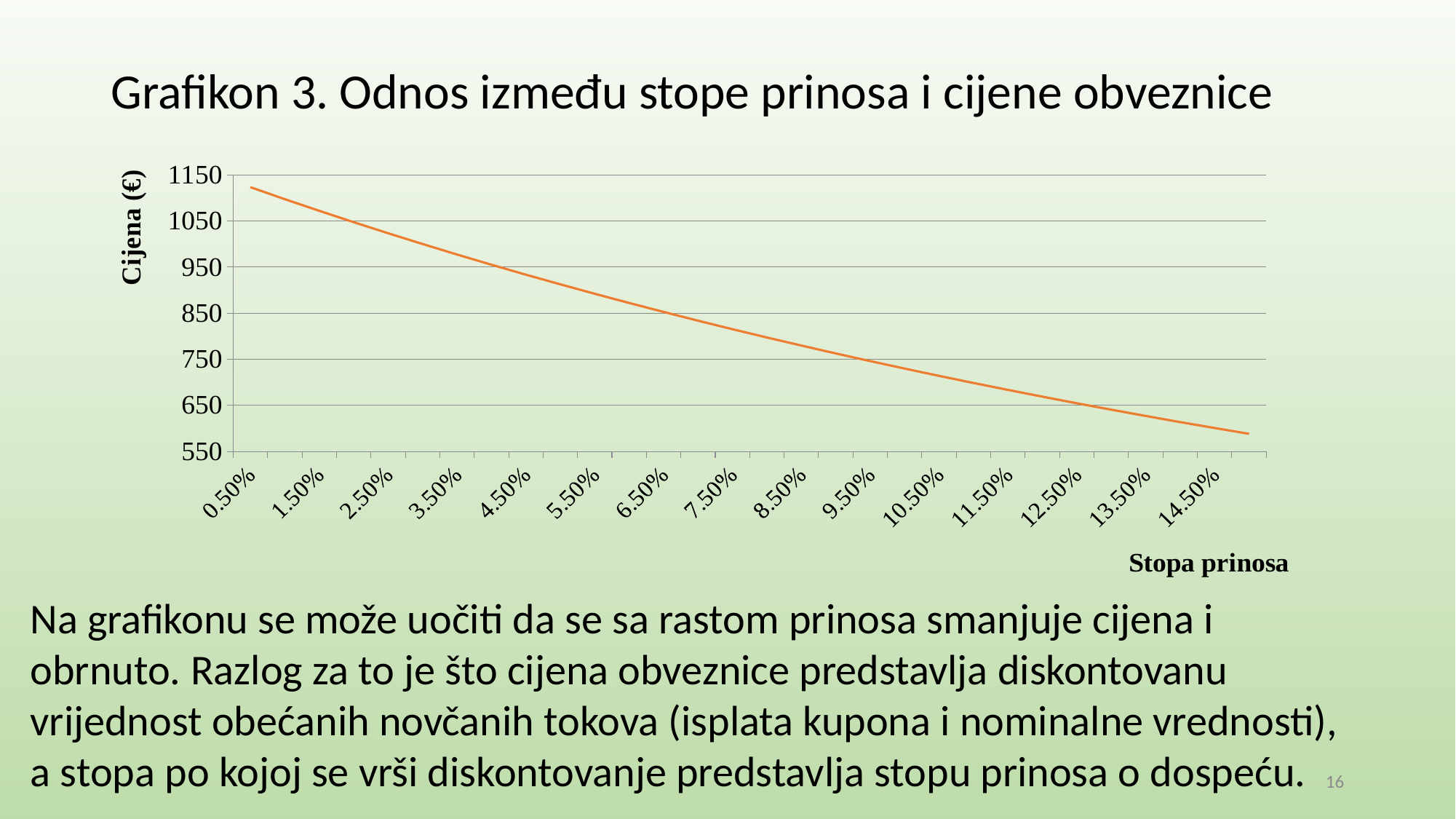

# Grafikon 3. Odnos između stope prinosa i cijene obveznice

### Chart

| Category | Prodajna vrednost |
|---|---|
| 5.0000000000000001E-3 | 1123.2982988230242 |
| 0.01 | 1097.3041186078597 |
| 1.4999999999999999E-2 | 1071.99684682796 |
| 0.02 | 1047.3565226535086 |
| 2.5000000000000001E-2 | 1023.3638147692063 |
| 0.03 | 1000.0 |
| 3.5000000000000003E-2 | 977.2469427134673 |
| 0.04 | 955.0870749687889 |
| 4.4999999999999998E-2 | 933.5033773834857 |
| 0.05 | 912.4793606902908 |
| 5.5E-2 | 891.9990479576408 |
| 0.06 | 872.0469574483626 |
| 6.5000000000000002E-2 | 852.608086092151 |
| 7.0000000000000007E-2 | 833.6678935484413 |
| 7.4999999999999997E-2 | 815.2122868372043 |
| 0.08 | 797.2276055161241 |
| 8.5000000000000006E-2 | 779.7006073834507 |
| 0.09 | 762.6184546866955 |
| 9.5000000000000001E-2 | 745.9687008180914 |
| 0.1 | 729.7392774785316 |
| 0.105 | 713.918482292399 |
| 0.11 | 698.4949668564416 |
| 0.115 | 683.4577252064709 |
| 0.12 | 668.7960826863384 |
| 0.125 | 654.4996852042308 |
| 0.13 | 640.5584888619453 |
| 0.13500000000000001 | 626.9627499433386 |
| 0.14000000000000001 | 613.7030152487068 |
| 0.14499999999999999 | 600.7701127623632 |
| 0.15 | 588.1551426411716 |
Na grafikonu se može uočiti da se sa rastom prinosa smanjuje cijena i obrnuto. Razlog za to je što cijena obveznice predstavlja diskontovanu vrijednost obećanih novčanih tokova (isplata kupona i nominalne vrednosti), a stopa po kojoj se vrši diskontovanje predstavlja stopu prinosa o dospeću.
16